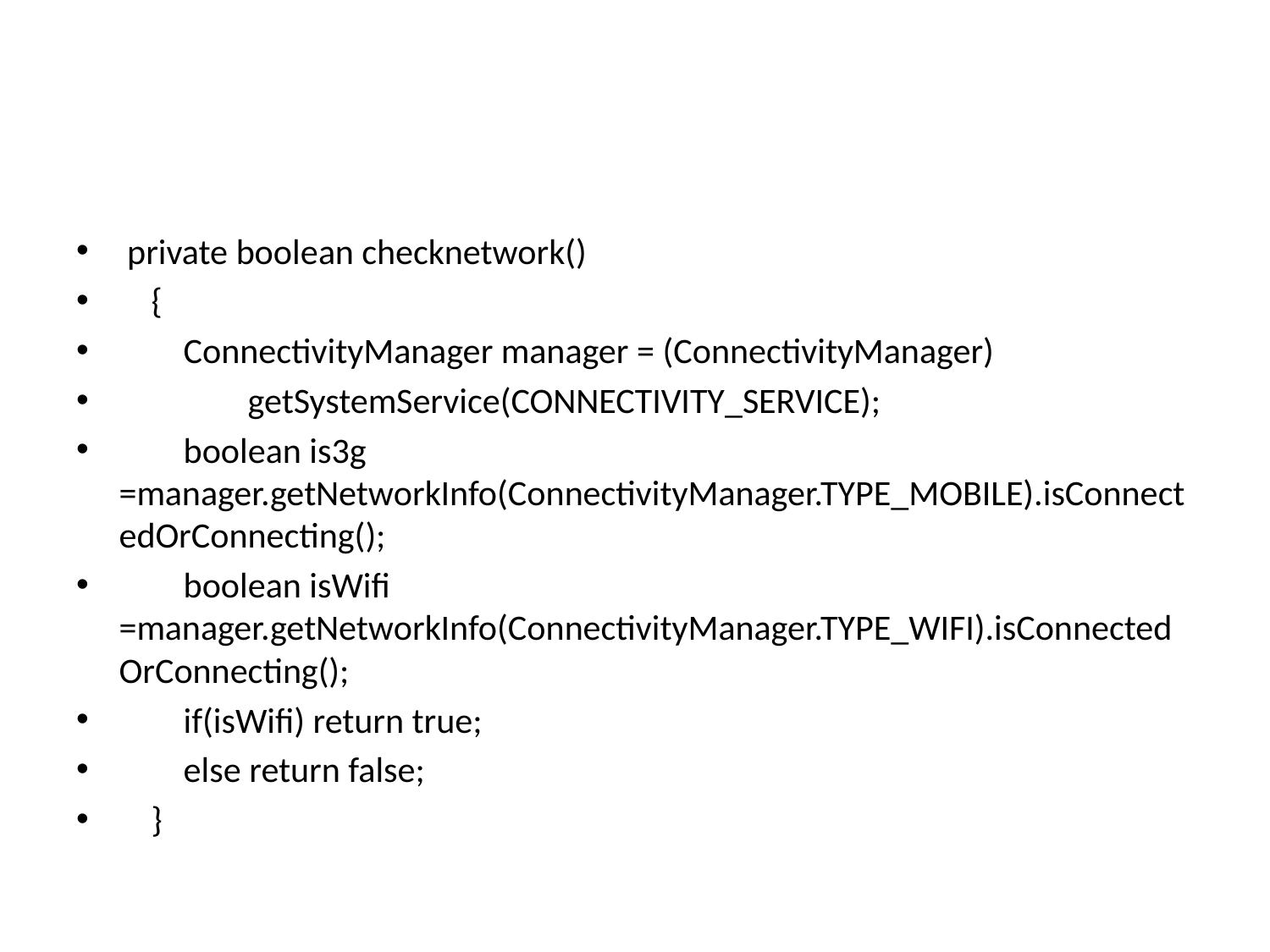

#
 private boolean checknetwork()
    {
        ConnectivityManager manager = (ConnectivityManager)
                getSystemService(CONNECTIVITY_SERVICE);
        boolean is3g =manager.getNetworkInfo(ConnectivityManager.TYPE_MOBILE).isConnectedOrConnecting();
        boolean isWifi =manager.getNetworkInfo(ConnectivityManager.TYPE_WIFI).isConnectedOrConnecting();
        if(isWifi) return true;
        else return false;
    }